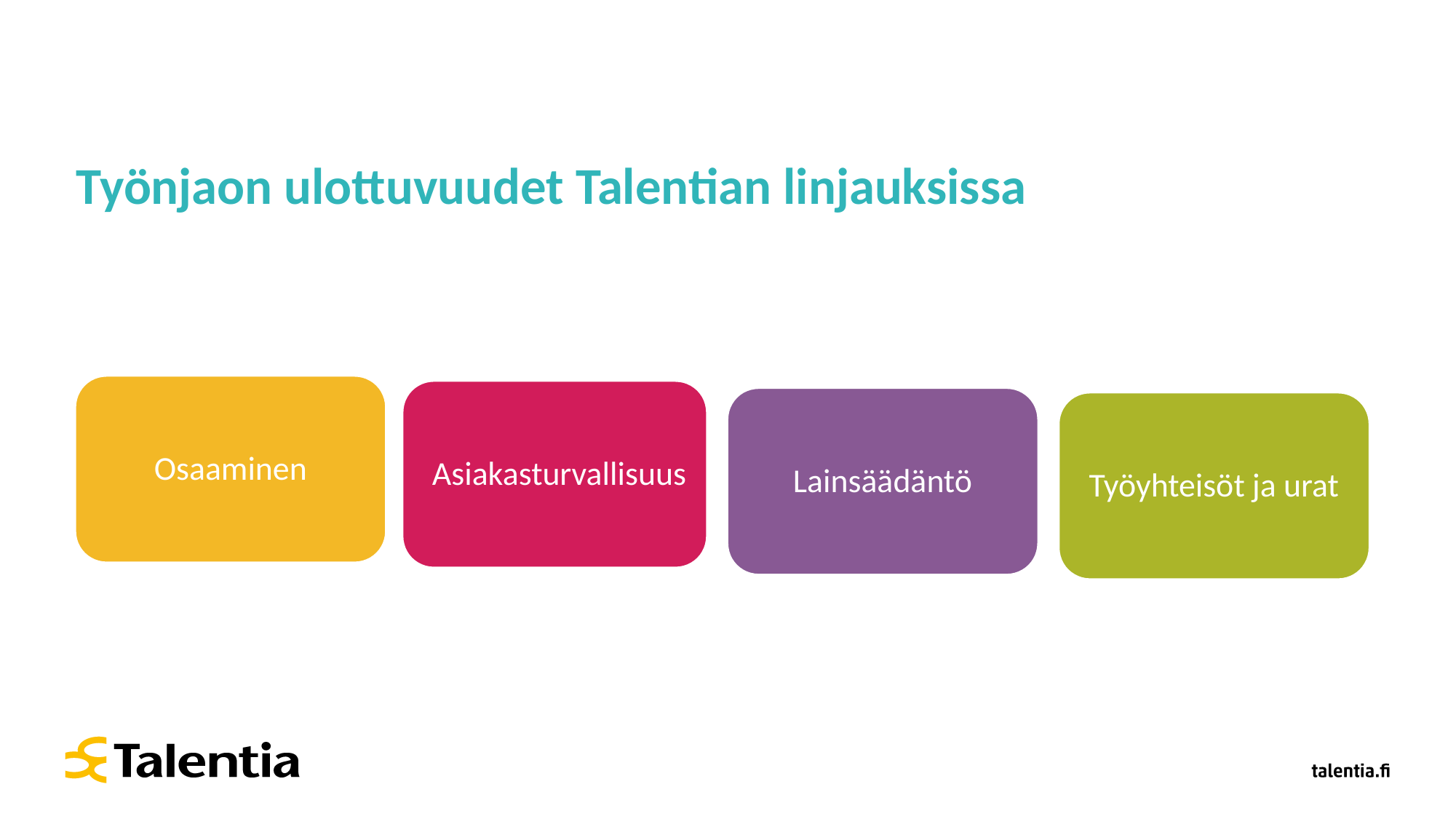

# Työnjaon ulottuvuudet Talentian linjauksissa
Osaaminen
Asiakasturvallisuus
Lainsäädäntö
Työyhteisöt ja urat